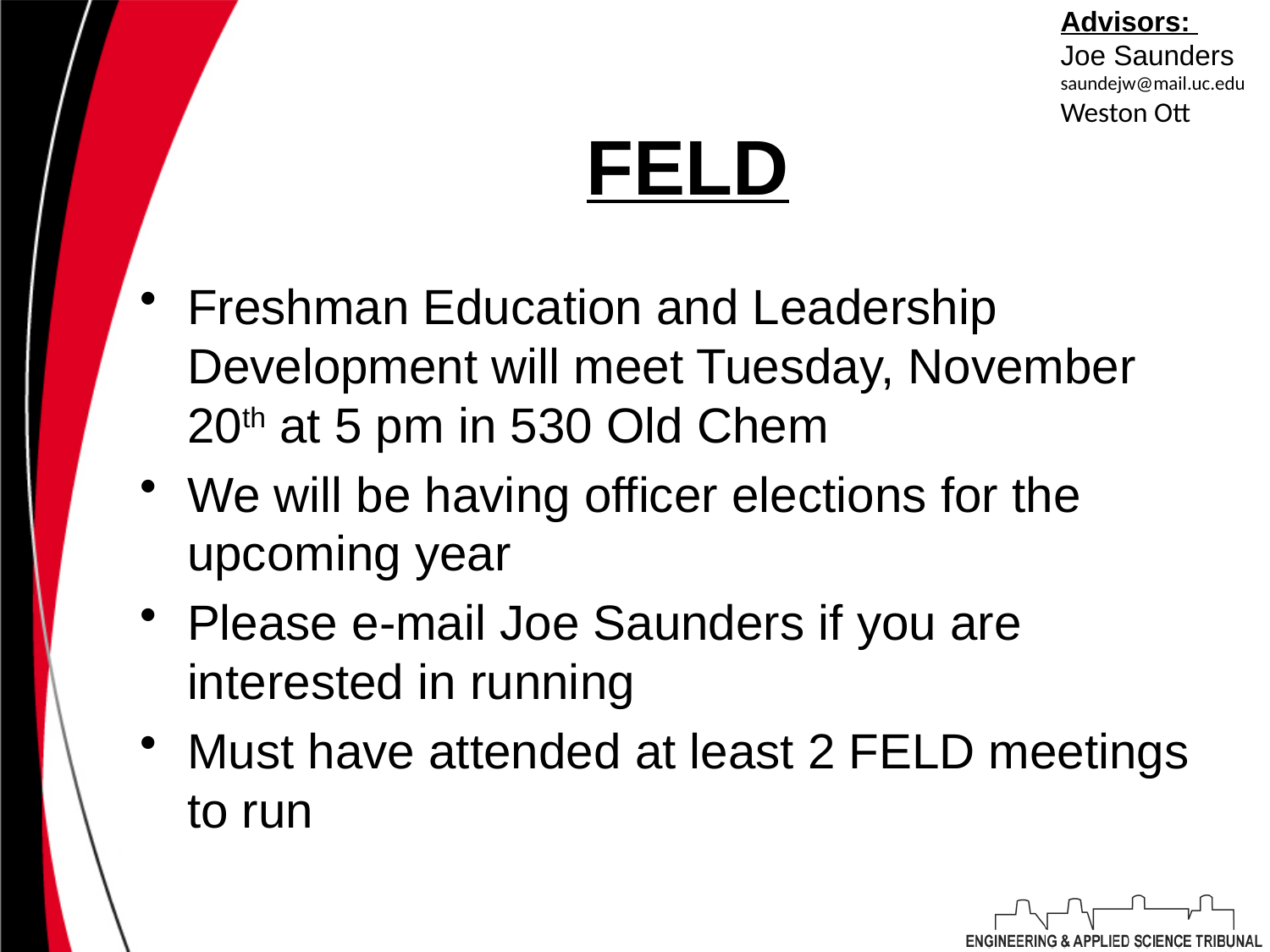

Advisors:
Joe Saunders
saundejw@mail.uc.edu
Weston Ott
ottwc@mail.uc.edu
W
# FELD
Freshman Education and Leadership Development will meet Tuesday, November 20th at 5 pm in 530 Old Chem
We will be having officer elections for the upcoming year
Please e-mail Joe Saunders if you are interested in running
Must have attended at least 2 FELD meetings to run